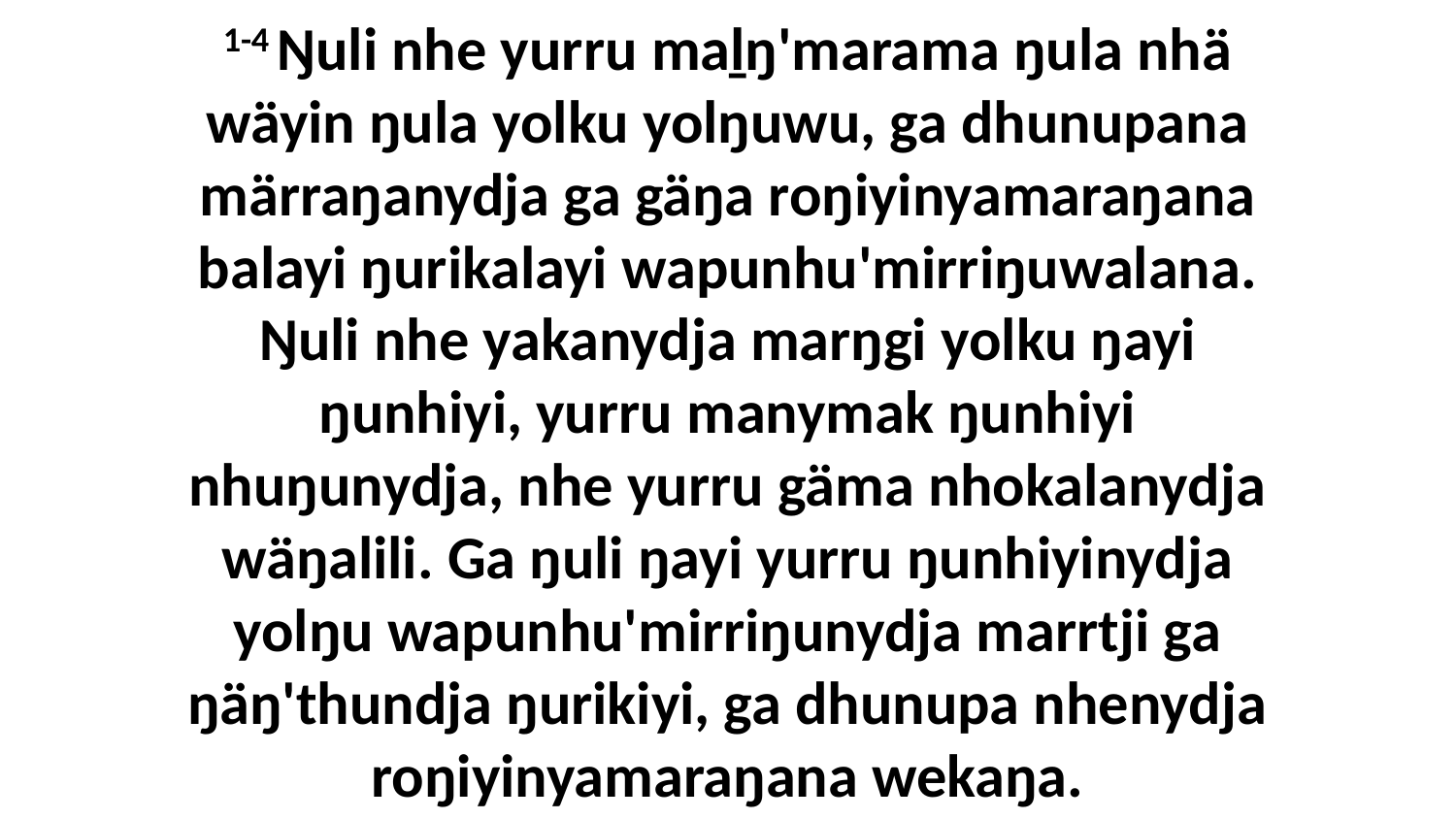

1-4 Ŋuli nhe yurru maḻŋ'marama ŋula nhä wäyin ŋula yolku yolŋuwu, ga dhunupana märraŋanydja ga gäŋa roŋiyinyamaraŋana balayi ŋurikalayi wapunhu'mirriŋuwalana. Ŋuli nhe yakanydja marŋgi yolku ŋayi ŋunhiyi, yurru manymak ŋunhiyi nhuŋunydja, nhe yurru gäma nhokalanydja wäŋalili. Ga ŋuli ŋayi yurru ŋunhiyinydja yolŋu wapunhu'mirriŋunydja marrtji ga ŋäŋ'thundja ŋurikiyi, ga dhunupa nhenydja roŋiyinyamaraŋana wekaŋa.